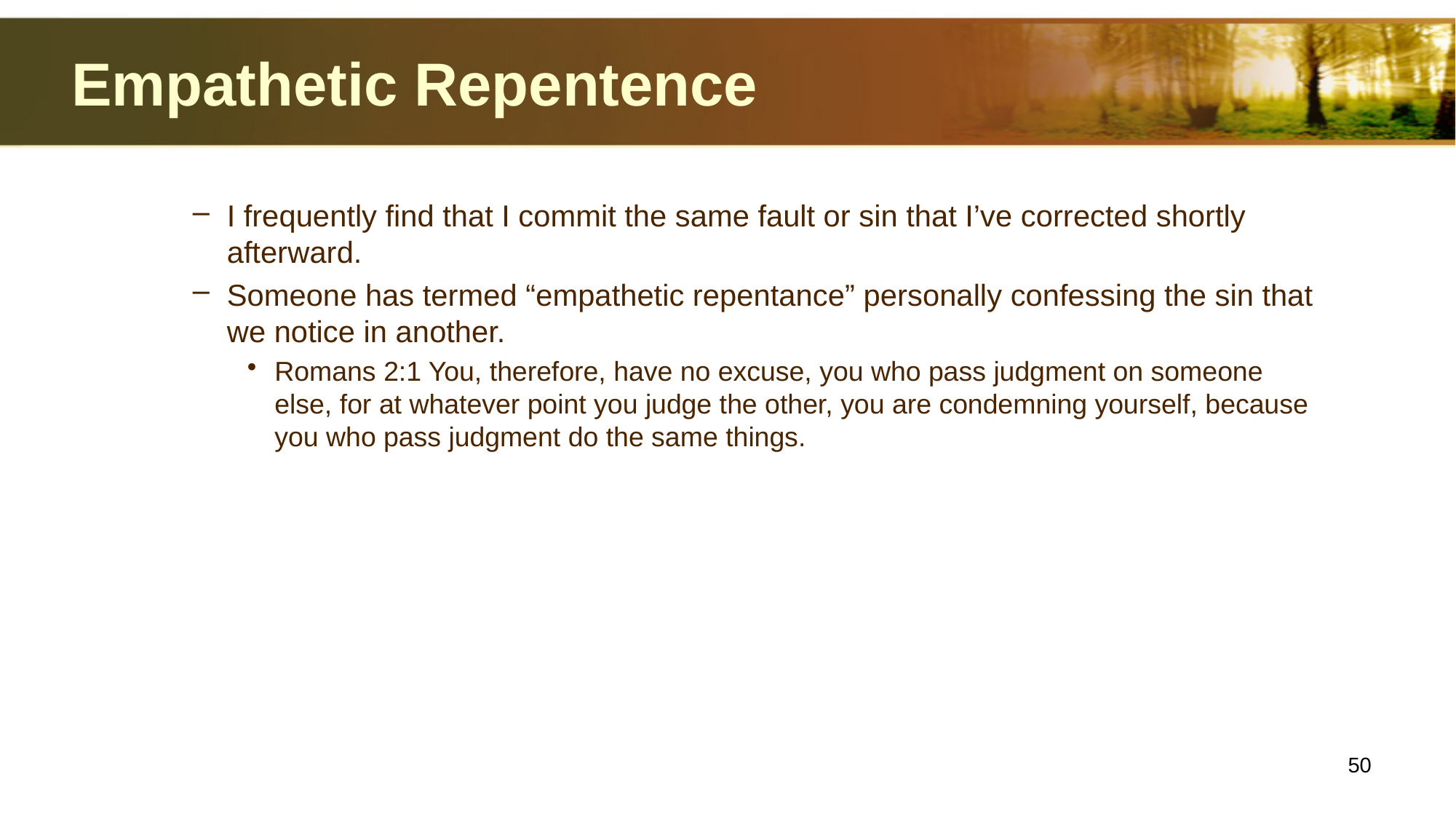

# Empathetic Repentence
I frequently find that I commit the same fault or sin that I’ve corrected shortly afterward.
Someone has termed “empathetic repentance” personally confessing the sin that we notice in another.
Romans 2:1 You, therefore, have no excuse, you who pass judgment on someone else, for at whatever point you judge the other, you are condemning yourself, because you who pass judgment do the same things.
50